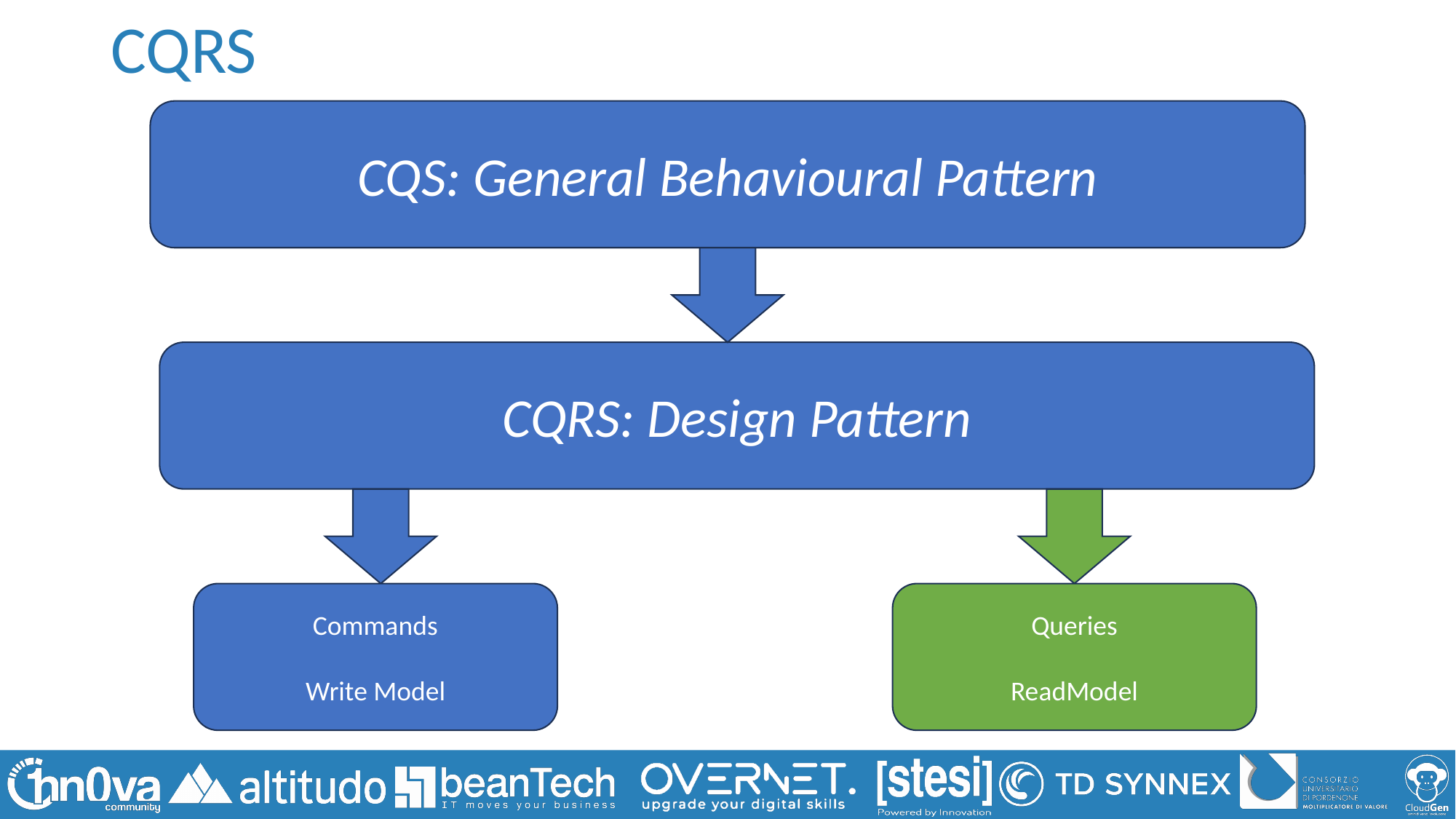

# CQRS
CQS: General Behavioural Pattern

CQRS: Design Pattern

Commands

Write Model
Queries

ReadModel